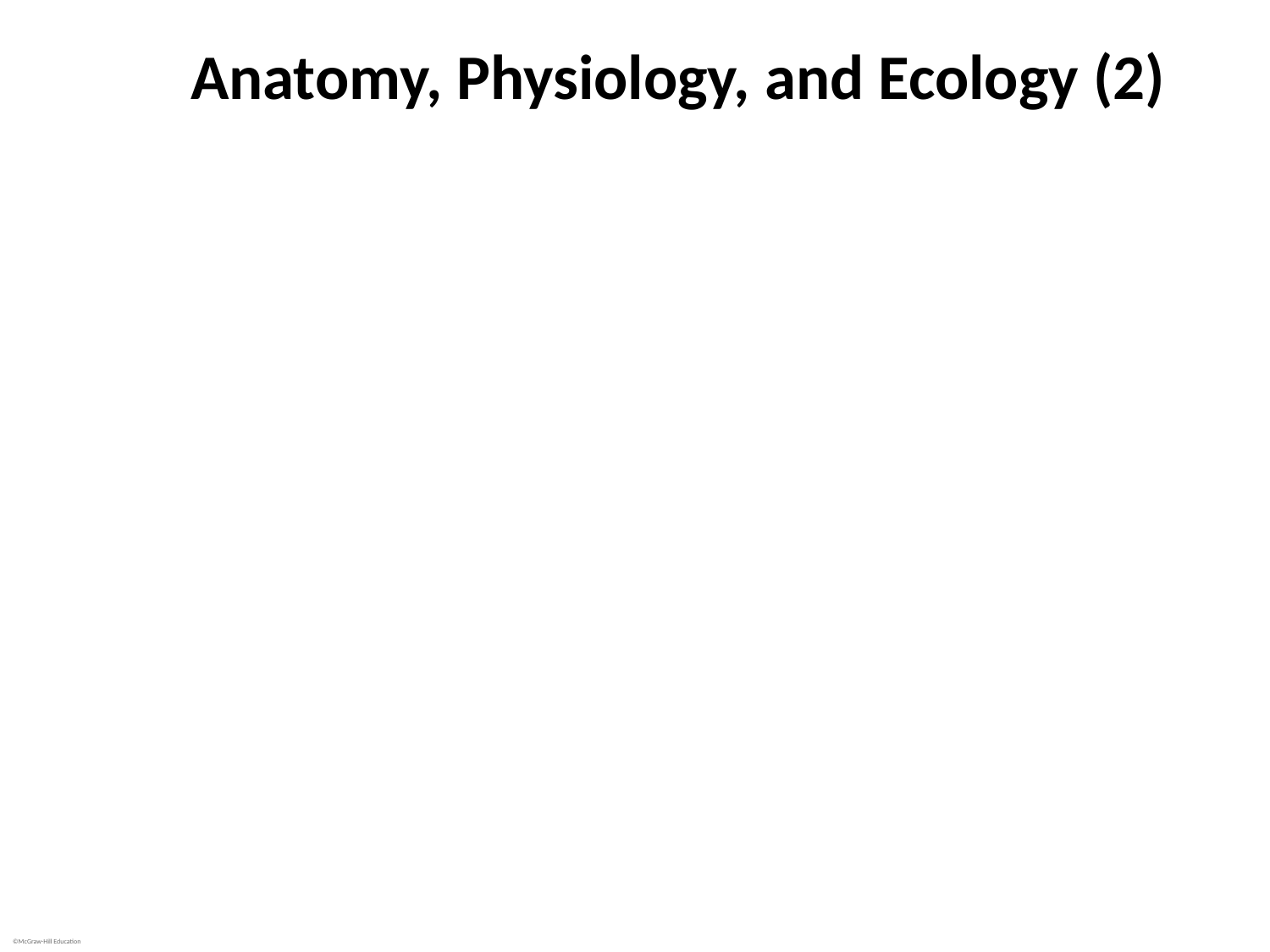

# Anatomy, Physiology, and Ecology (2)
Wounds expose normally protected tissue components
Collagen: fibrous material, main supportive protein of skin, tendons, scars, other body structures
Fibronectin: fibrous glycoprotein found in circulating form and as binding component of tissues
Fibrinogen: blood protein; converted to fibrin, which forms clots in damaged vessels